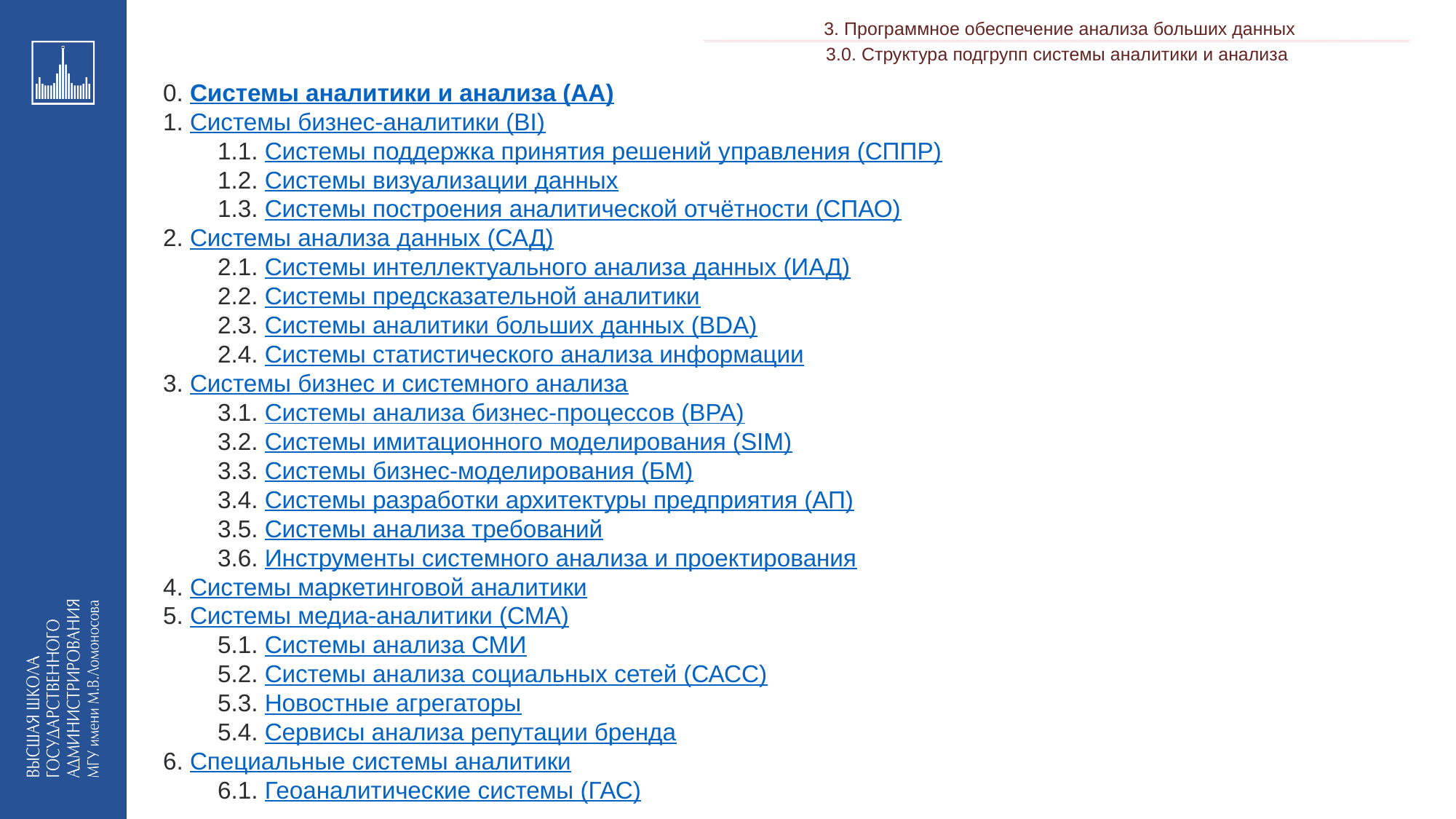

3. Программное обеспечение анализа больших данных
___________________________________________________________________________________________________________________________________________________________________________________________________________________________________________________________________________________________________________________________________________________________________________________________________________________________________________________________________________________________________________________________________________________________________________________________________________________________________________________________________________________________________________________________________________________________________________________________________________________________________________________________________________________________________________________________________________________________________________________________________________________-__________________________________________________________________________________________________________________________________________________________________________________________________________________________________________________________________________________________________________________________________________________________________________________________________________________________________________________________________________________________________________________________________________________________________________________________________________________________________________________________________________________________________________________________________________________________________________________________________________________________________________________________________________________________________________________________________________________________________________________________________________________
3.0. Структура подгрупп системы аналитики и анализа
0. Системы аналитики и анализа (АА)
1. Системы бизнес-аналитики (BI)
1.1. Системы поддержка принятия решений управления (СППР)
1.2. Системы визуализации данных
1.3. Системы построения аналитической отчётности (СПАО)
2. Системы анализа данных (САД)
2.1. Системы интеллектуального анализа данных (ИАД)
2.2. Системы предсказательной аналитики
2.3. Системы аналитики больших данных (BDA)
2.4. Системы статистического анализа информации
3. Системы бизнес и системного анализа
3.1. Системы анализа бизнес-процессов (BPA)
3.2. Системы имитационного моделирования (SIM)
3.3. Системы бизнес-моделирования (БМ)
3.4. Системы разработки архитектуры предприятия (АП)
3.5. Системы анализа требований
3.6. Инструменты системного анализа и проектирования
4. Системы маркетинговой аналитики
5. Системы медиа-аналитики (СМА)
5.1. Системы анализа СМИ
5.2. Системы анализа социальных сетей (САСС)
5.3. Новостные агрегаторы
5.4. Сервисы анализа репутации бренда
6. Специальные системы аналитики
6.1. Геоаналитические системы (ГАС)